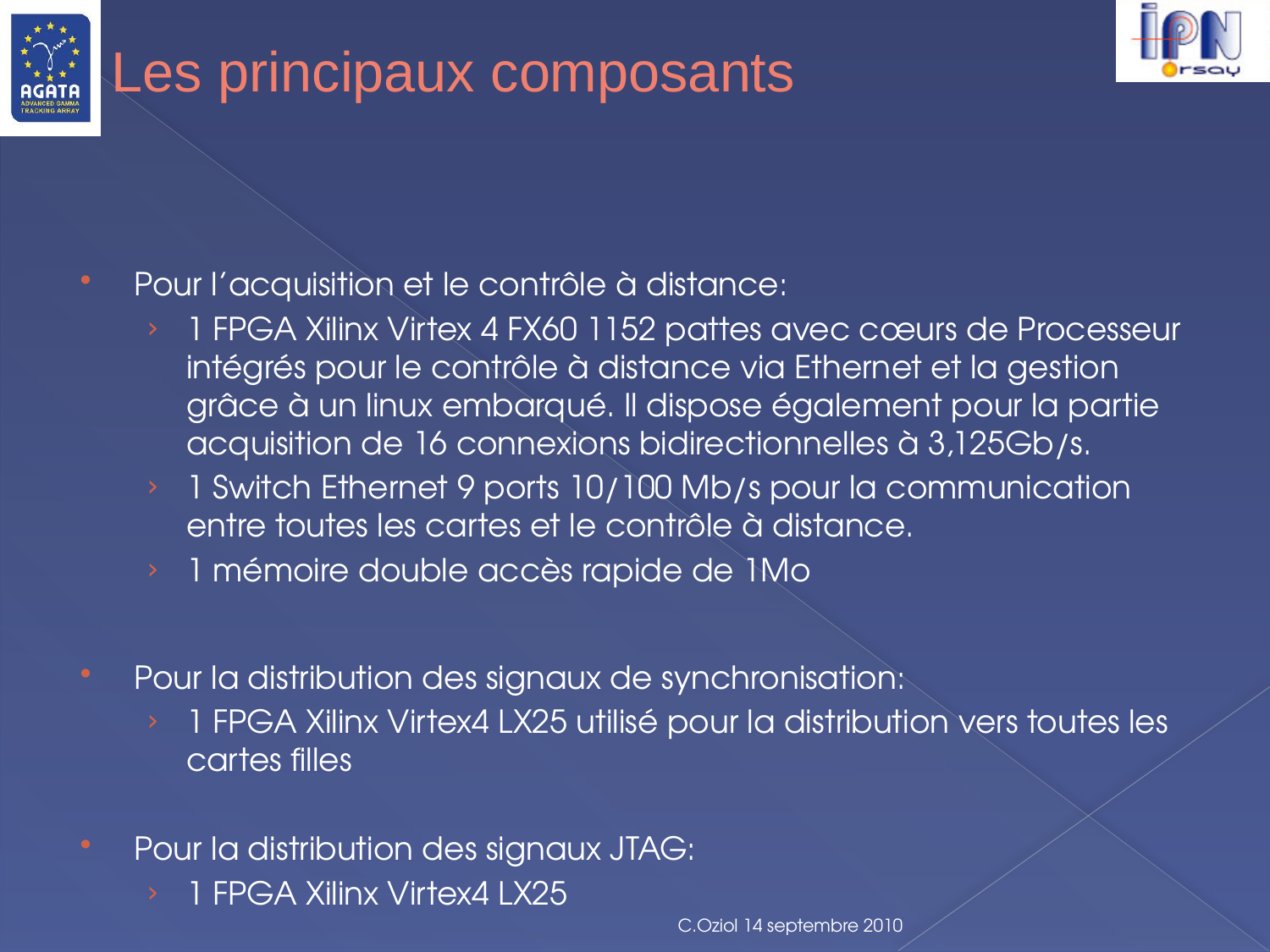

# Les principaux composants
Pour l’acquisition et le contrôle à distance:
1 FPGA Xilinx Virtex 4 FX60 1152 pattes avec cœurs de Processeur intégrés pour le contrôle à distance via Ethernet et la gestion grâce à un linux embarqué. Il dispose également pour la partie acquisition de 16 connexions bidirectionnelles à 3,125Gb/s.
1 Switch Ethernet 9 ports 10/100 Mb/s pour la communication entre toutes les cartes et le contrôle à distance.
1 mémoire double accès rapide de 1Mo

Pour la distribution des signaux de synchronisation:
1 FPGA Xilinx Virtex4 LX25 utilisé pour la distribution vers toutes les cartes filles

Pour la distribution des signaux JTAG:
1 FPGA Xilinx Virtex4 LX25
C.Oziol 14 septembre 2010